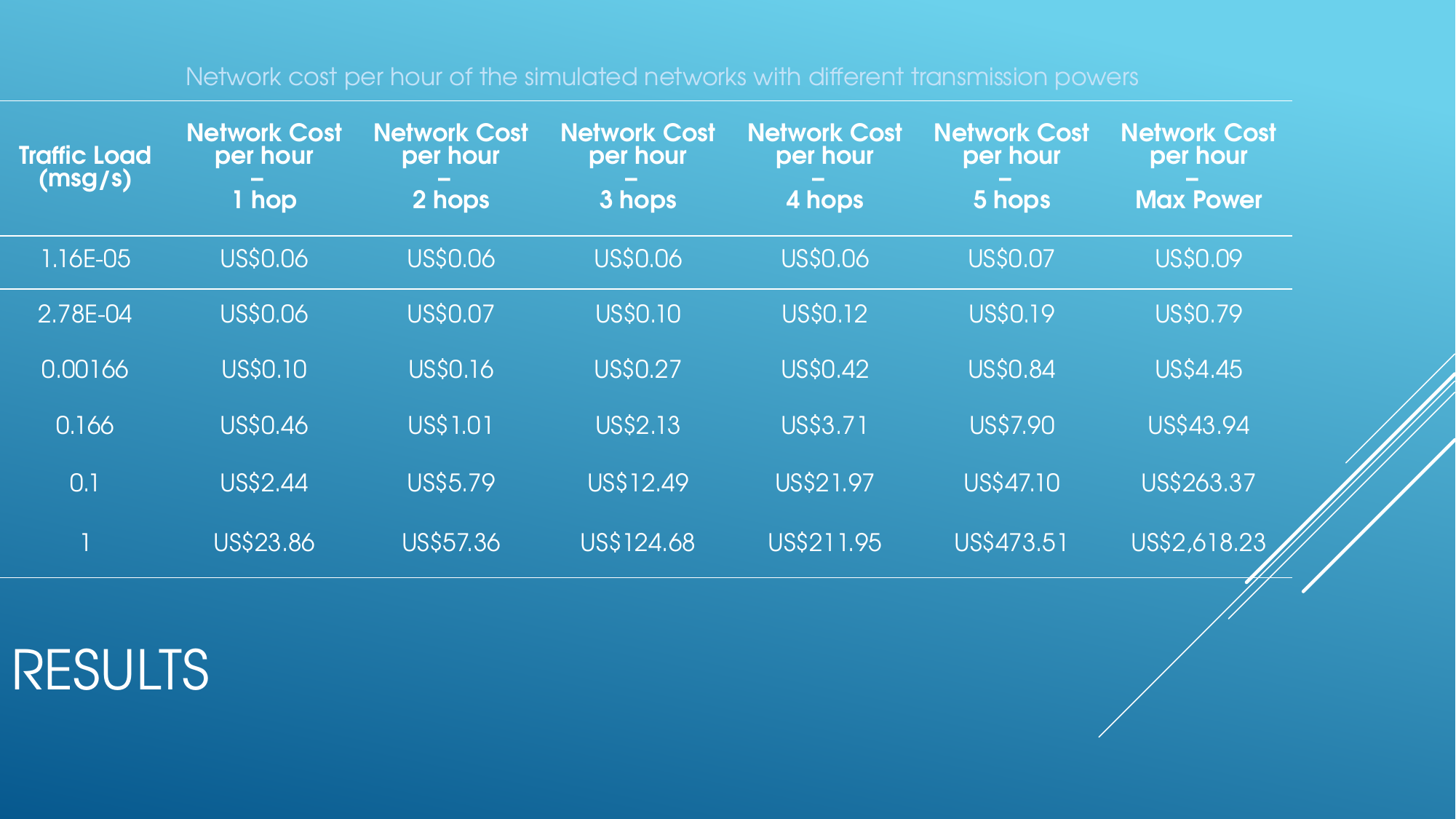

Network cost per hour of the simulated networks with different transmission powers

| Traffic Load (msg/s) | Network Cost per hour – 1 hop | Network Cost per hour – 2 hops | Network Cost per hour – 3 hops | Network Cost per hour – 4 hops | Network Cost per hour – 5 hops | Network Cost per hour – Max Power |
| --- | --- | --- | --- | --- | --- | --- |
| 1.16E-05 | US$0.06 | US$0.06 | US$0.06 | US$0.06 | US$0.07 | US$0.09 |
| 2.78E-04 | US$0.06 | US$0.07 | US$0.10 | US$0.12 | US$0.19 | US$0.79 |
| 0.00166 | US$0.10 | US$0.16 | US$0.27 | US$0.42 | US$0.84 | US$4.45 |
| 0.166 | US$0.46 | US$1.01 | US$2.13 | US$3.71 | US$7.90 | US$43.94 |
| 0.1 | US$2.44 | US$5.79 | US$12.49 | US$21.97 | US$47.10 | US$263.37 |
| 1 | US$23.86 | US$57.36 | US$124.68 | US$211.95 | US$473.51 | US$2,618.23 |
# results